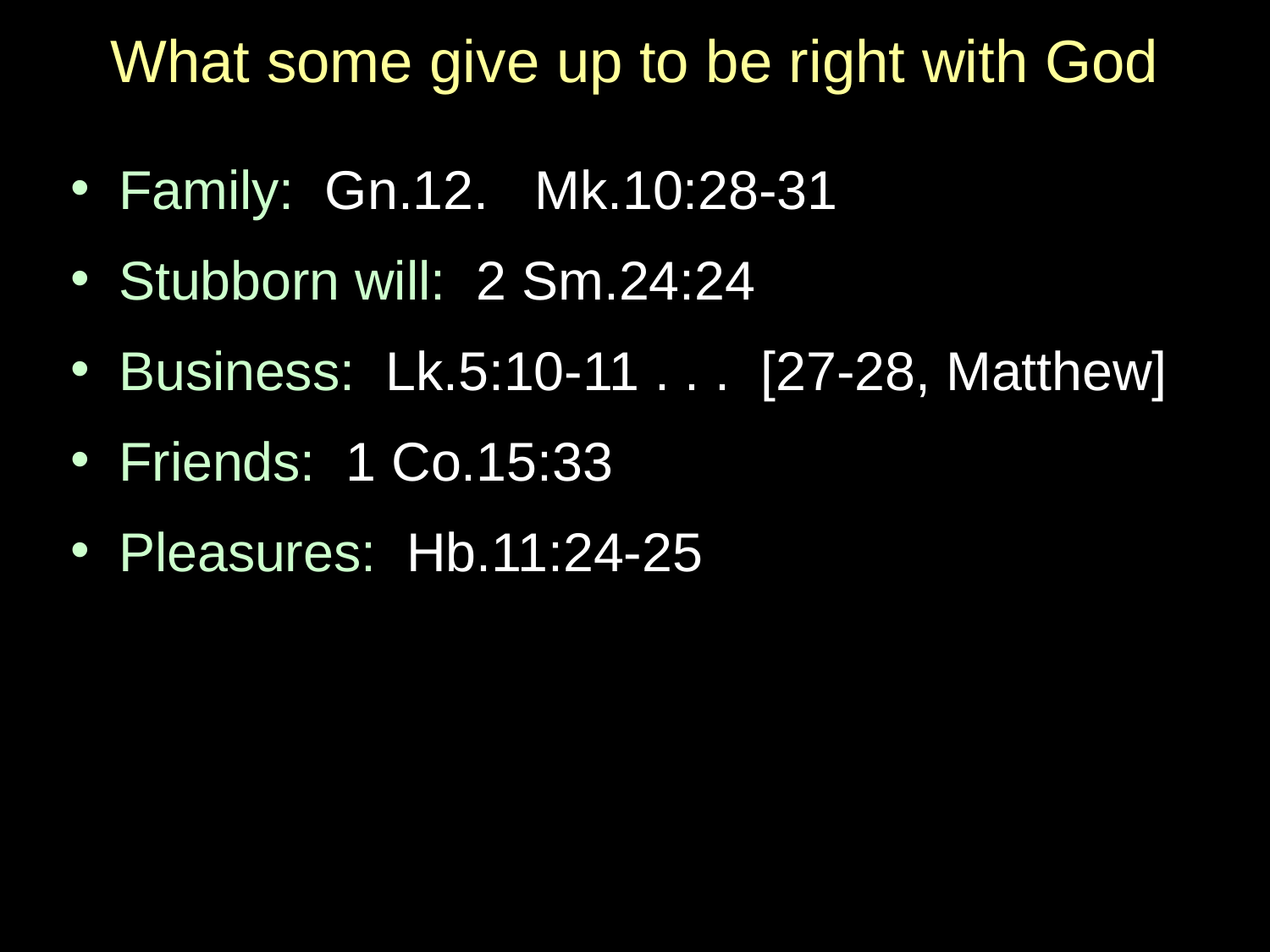

# What some give up to be right with God
Family:  Gn.12.   Mk.10:28-31
Stubborn will:  2 Sm.24:24
Business:  Lk.5:10-11 . . .  [27-28, Matthew]
Friends:  1 Co.15:33
Pleasures:  Hb.11:24-25